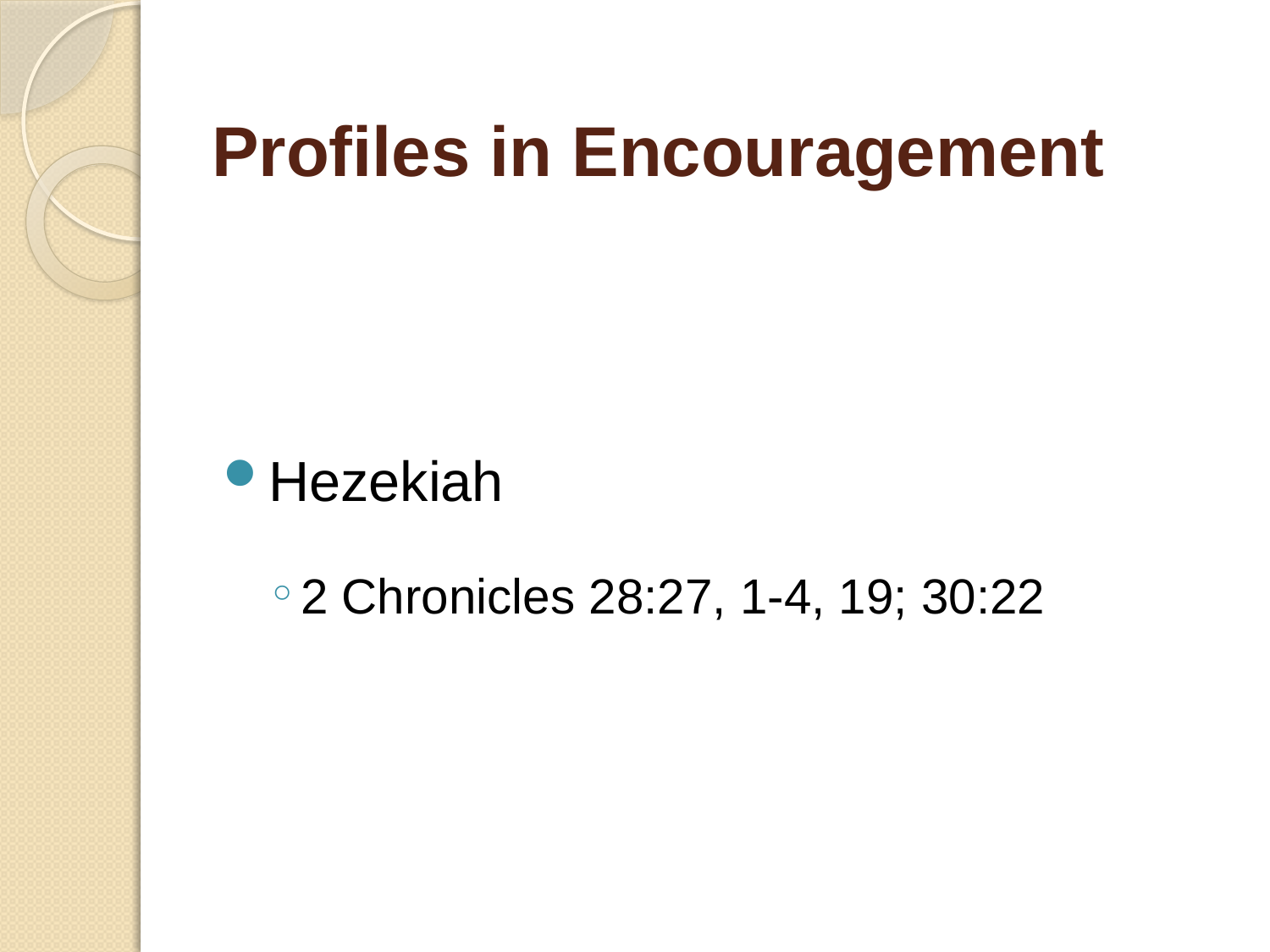

# Profiles in Encouragement
Hezekiah
2 Chronicles 28:27, 1-4, 19; 30:22